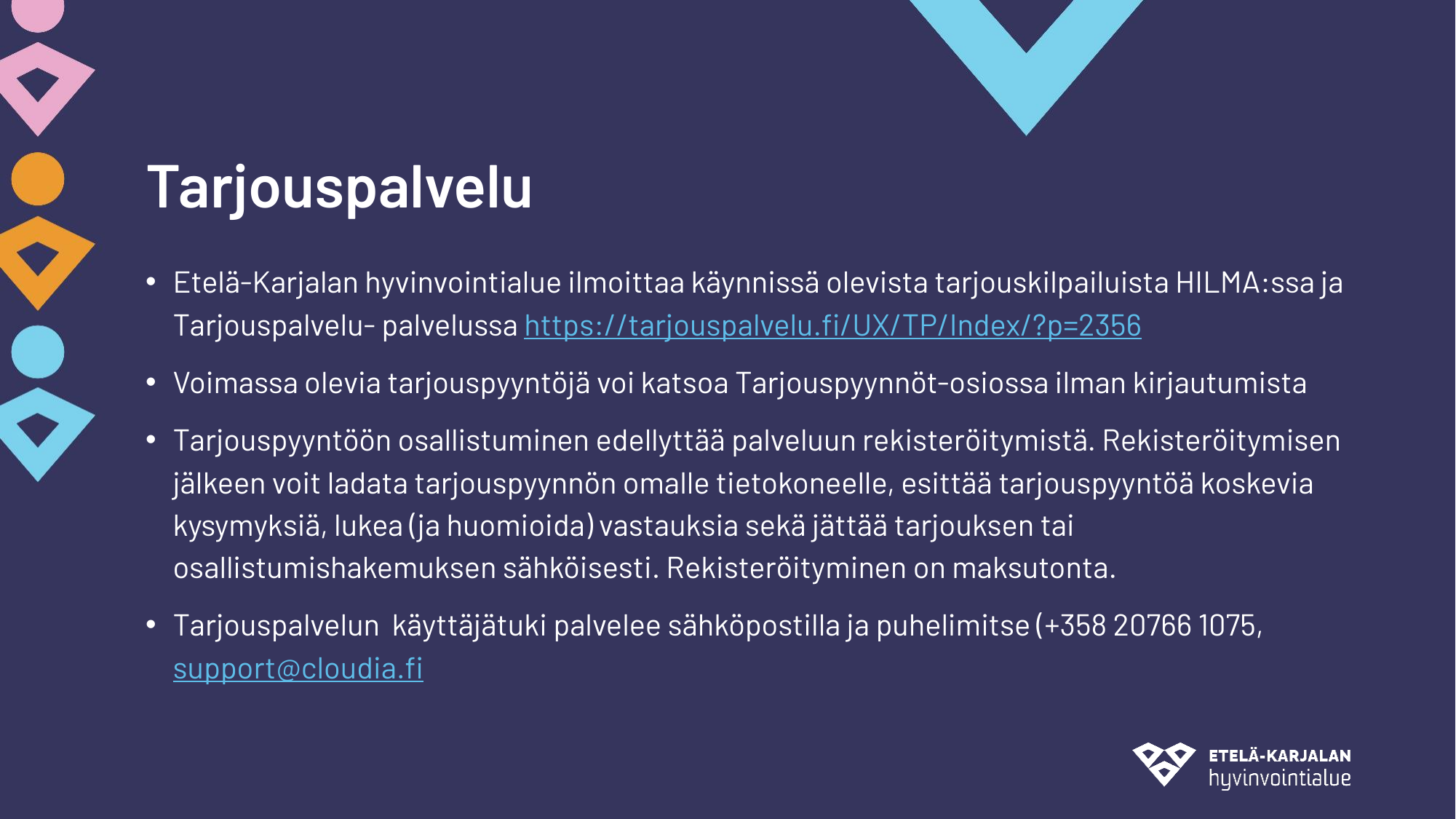

# Tarjouspalvelu
Etelä-Karjalan hyvinvointialue ilmoittaa käynnissä olevista tarjouskilpailuista HILMA:ssa ja Tarjouspalvelu- palvelussa https://tarjouspalvelu.fi/UX/TP/Index/?p=2356
Voimassa olevia tarjouspyyntöjä voi katsoa Tarjouspyynnöt-osiossa ilman kirjautumista
Tarjouspyyntöön osallistuminen edellyttää palveluun rekisteröitymistä. Rekisteröitymisen jälkeen voit ladata tarjouspyynnön omalle tietokoneelle, esittää tarjouspyyntöä koskevia kysymyksiä, lukea (ja huomioida) vastauksia sekä jättää tarjouksen tai osallistumishakemuksen sähköisesti. Rekisteröityminen on maksutonta.
Tarjouspalvelun  käyttäjätuki palvelee sähköpostilla ja puhelimitse (+358 20766 1075, support@cloudia.fi